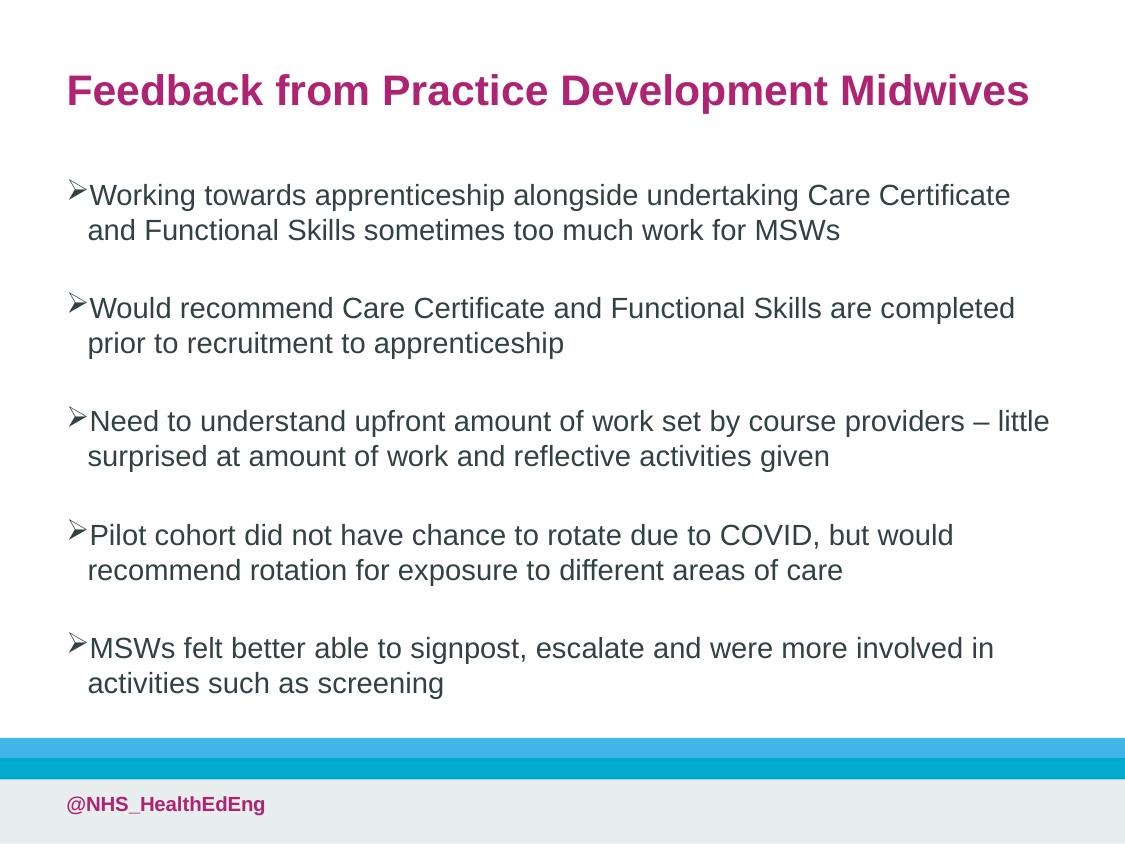

# Feedback from Practice Development Midwives
Working towards apprenticeship alongside undertaking Care Certificate and Functional Skills sometimes too much work for MSWs

Would recommend Care Certificate and Functional Skills are completed prior to recruitment to apprenticeship

Need to understand upfront amount of work set by course providers – little surprised at amount of work and reflective activities given

Pilot cohort did not have chance to rotate due to COVID, but would recommend rotation for exposure to different areas of care

MSWs felt better able to signpost, escalate and were more involved in activities such as screening